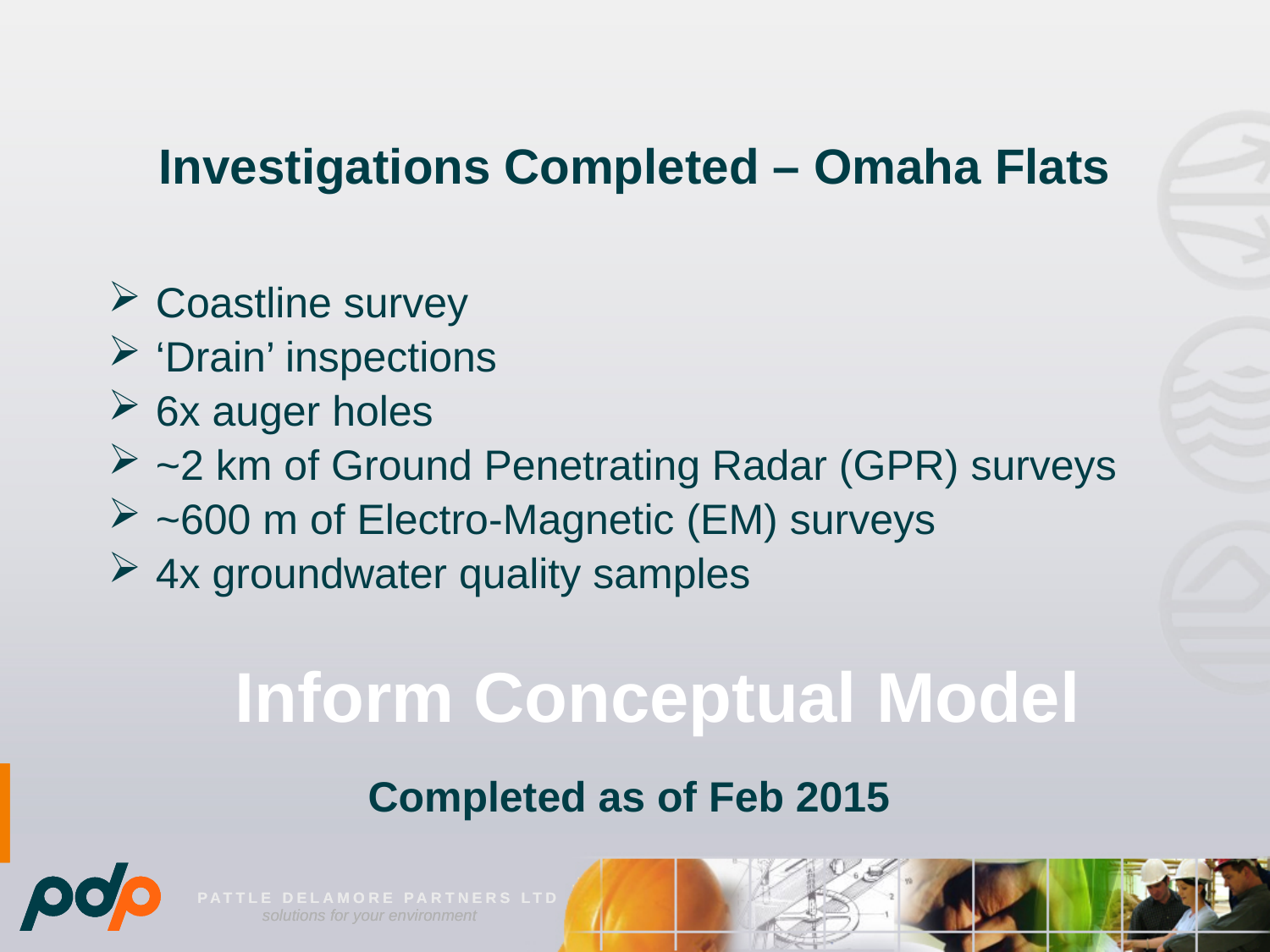

# Investigations Completed – Omaha Flats
Coastline survey
‘Drain’ inspections
6x auger holes
~2 km of Ground Penetrating Radar (GPR) surveys
~600 m of Electro-Magnetic (EM) surveys
4x groundwater quality samples

Inform Conceptual Model
Completed as of Feb 2015